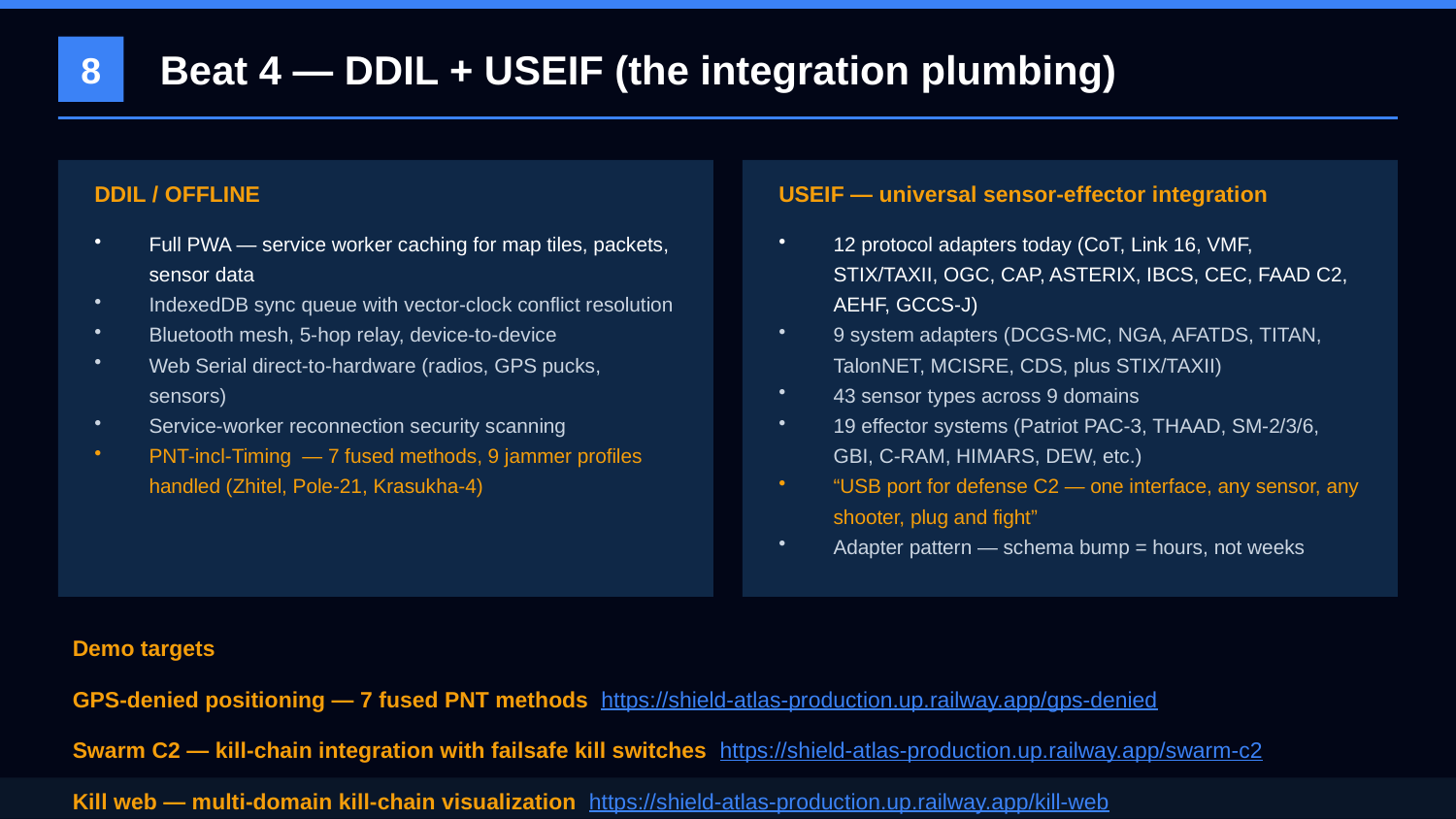

Beat 4 — DDIL + USEIF (the integration plumbing)

8

DDIL / OFFLINE
USEIF — universal sensor-effector integration
Full PWA — service worker caching for map tiles, packets, sensor data
IndexedDB sync queue with vector-clock conflict resolution
Bluetooth mesh, 5-hop relay, device-to-device
Web Serial direct-to-hardware (radios, GPS pucks, sensors)
Service-worker reconnection security scanning
PNT-incl-Timing  — 7 fused methods, 9 jammer profiles handled (Zhitel, Pole-21, Krasukha-4)
12 protocol adapters today (CoT, Link 16, VMF, STIX/TAXII, OGC, CAP, ASTERIX, IBCS, CEC, FAAD C2, AEHF, GCCS-J)
9 system adapters (DCGS-MC, NGA, AFATDS, TITAN, TalonNET, MCISRE, CDS, plus STIX/TAXII)
43 sensor types across 9 domains
19 effector systems (Patriot PAC-3, THAAD, SM-2/3/6, GBI, C-RAM, HIMARS, DEW, etc.)
“USB port for defense C2 — one interface, any sensor, any shooter, plug and fight”
Adapter pattern — schema bump = hours, not weeks
Demo targets
GPS-denied positioning — 7 fused PNT methods  https://shield-atlas-production.up.railway.app/gps-denied
Swarm C2 — kill-chain integration with failsafe kill switches  https://shield-atlas-production.up.railway.app/swarm-c2

Kill web — multi-domain kill-chain visualization  https://shield-atlas-production.up.railway.app/kill-web

HONEST: live SIPRNET ingest from DCGS-MC / TalonNET / AFATDS / TITAN / NGA requires authorized environment. Adapters are interface-ready code; live ingest is the deployment step, not a code gap.
UNCLASSIFIED // PRE-DECISIONAL // FOR PARTNER REVIEW
ISS LLC — SDVOSB application in process  •  Capes Brief  •  29 Apr 2026